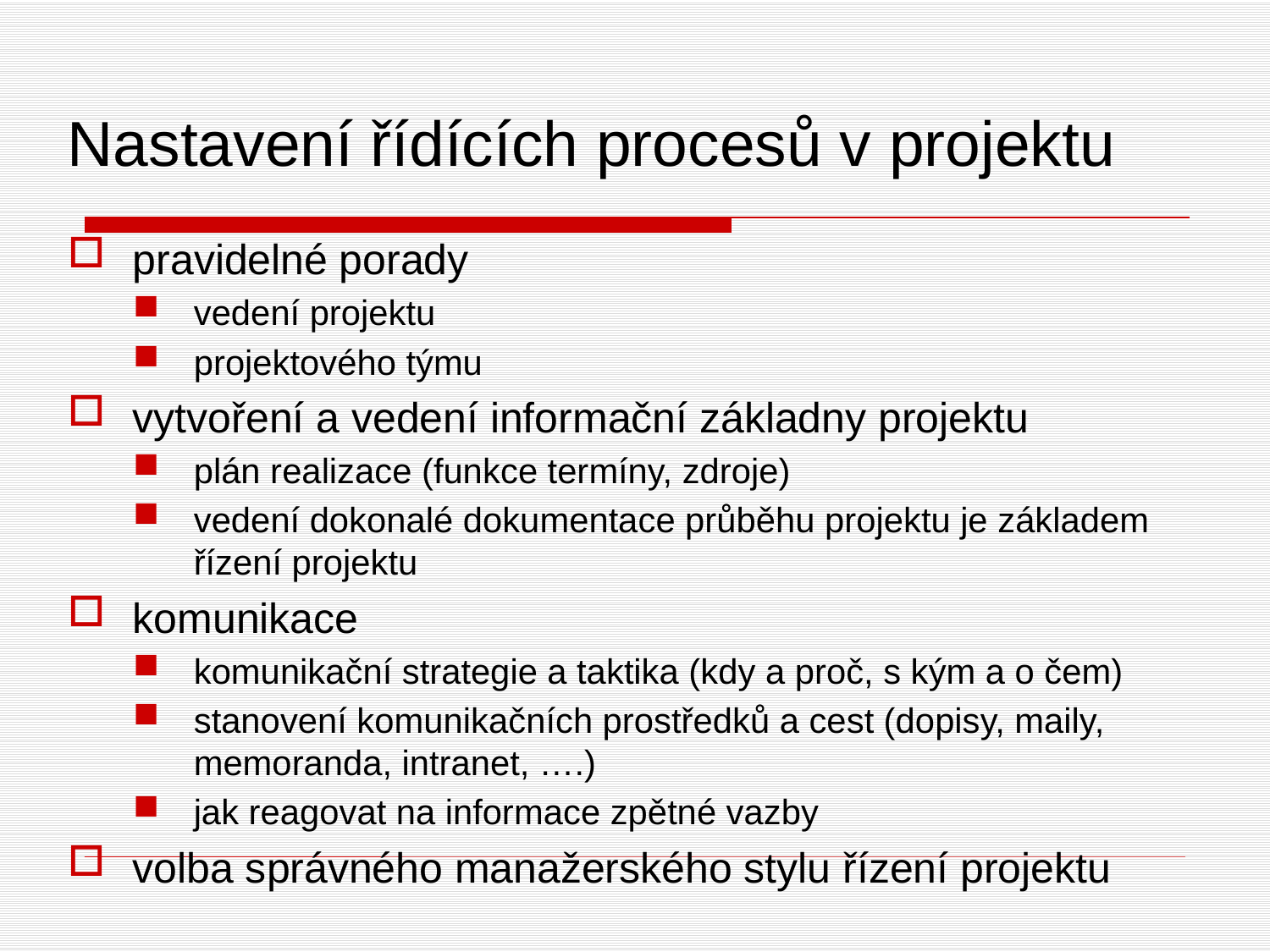

Nastavení řídících procesů v projektu
pravidelné porady
vedení projektu
projektového týmu
vytvoření a vedení informační základny projektu
plán realizace (funkce termíny, zdroje)
vedení dokonalé dokumentace průběhu projektu je základem řízení projektu
komunikace
komunikační strategie a taktika (kdy a proč, s kým a o čem)
stanovení komunikačních prostředků a cest (dopisy, maily, memoranda, intranet, ….)
jak reagovat na informace zpětné vazby
volba správného manažerského stylu řízení projektu